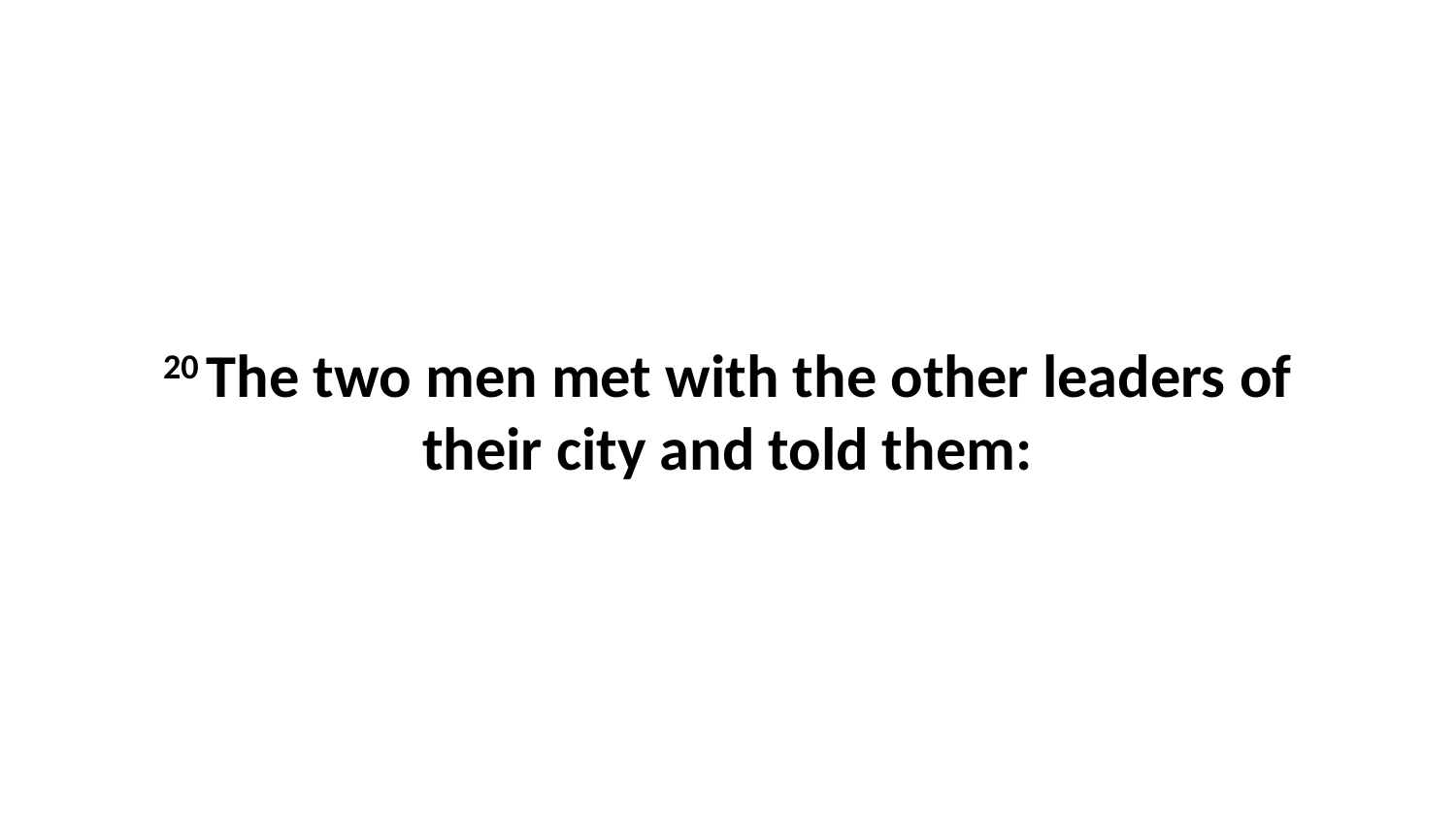

20 The two men met with the other leaders of their city and told them: